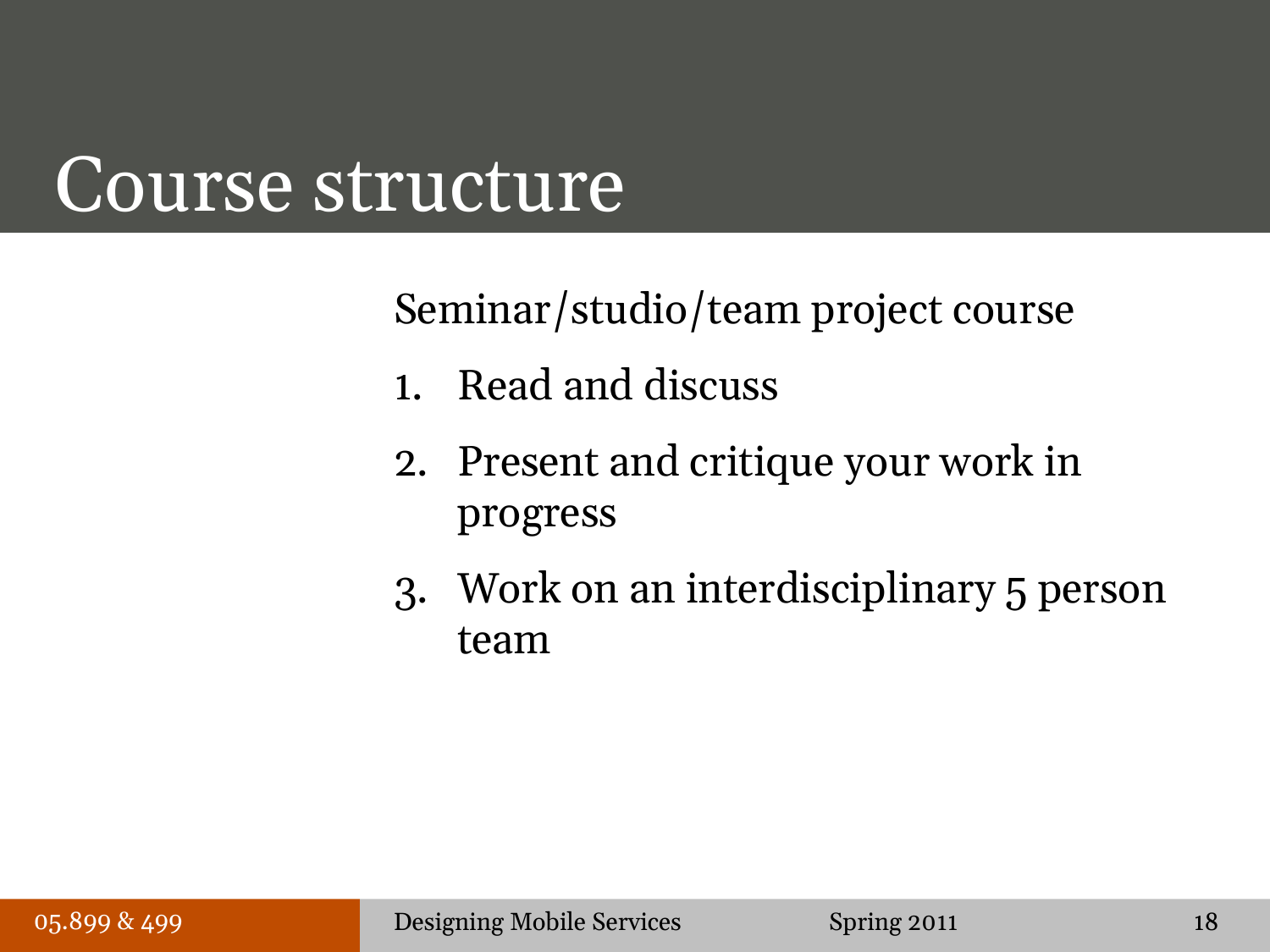

# Course structure
Seminar/studio/team project course
Read and discuss
Present and critique your work in progress
Work on an interdisciplinary 5 person team